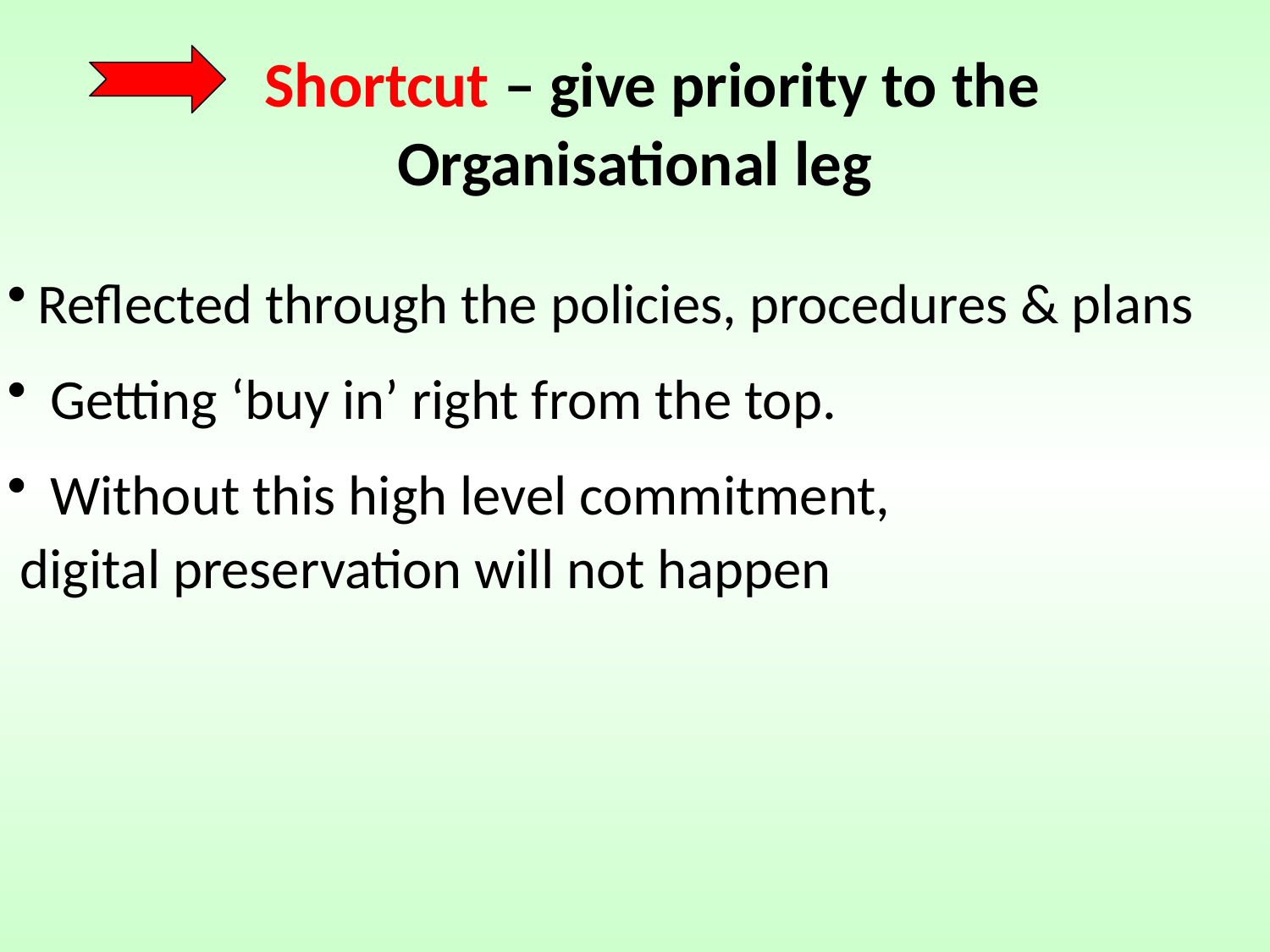

# Shortcut – give priority to the Organisational leg

Reflected through the policies, procedures & plans
 Getting ‘buy in’ right from the top.
 Without this high level commitment,
 digital preservation will not happen